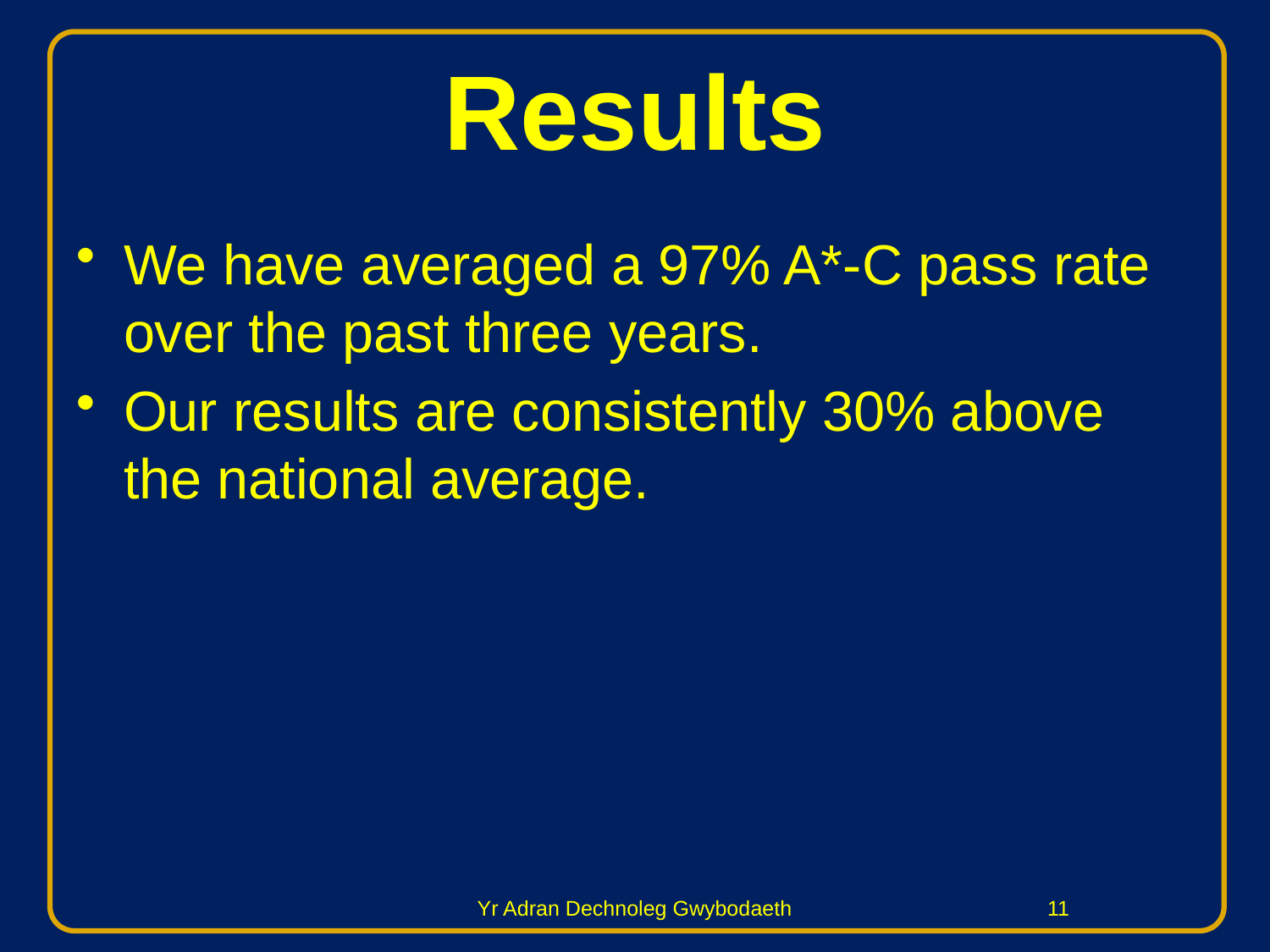

# Results
We have averaged a 97% A*-C pass rate over the past three years.
Our results are consistently 30% above the national average.